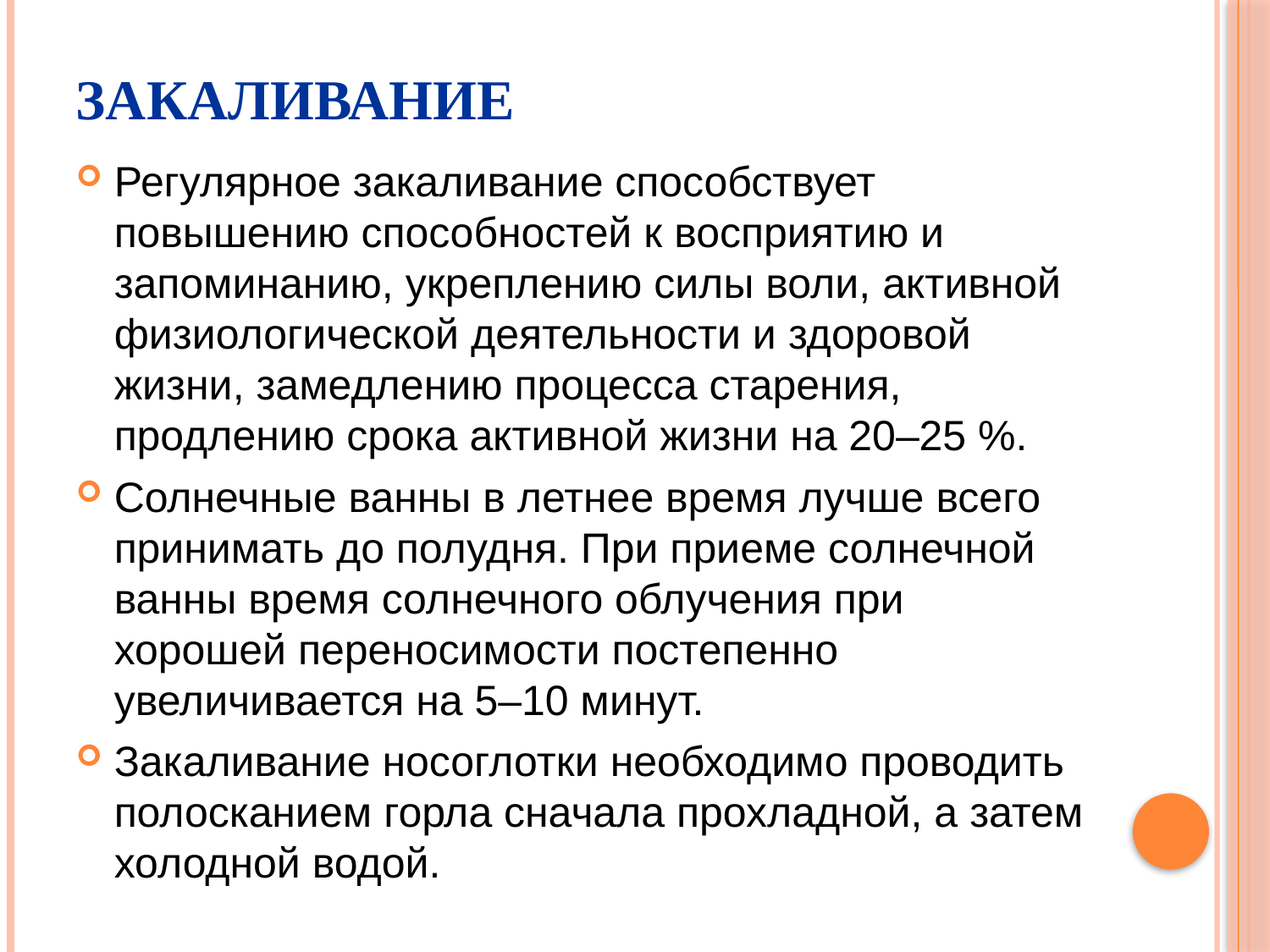

# Закаливание
Регулярное закаливание способствует повышению способностей к восприятию и запоминанию, укреплению силы воли, активной физиологической деятельности и здоровой жизни, замедлению процесса старения, продлению срока активной жизни на 20–25 %.
Солнечные ванны в летнее время лучше всего принимать до полудня. При приеме солнечной ванны время солнечного облучения при хорошей переносимости постепенно увеличивается на 5–10 минут.
Закаливание носоглотки необходимо проводить полосканием горла сначала прохладной, а затем холодной водой.